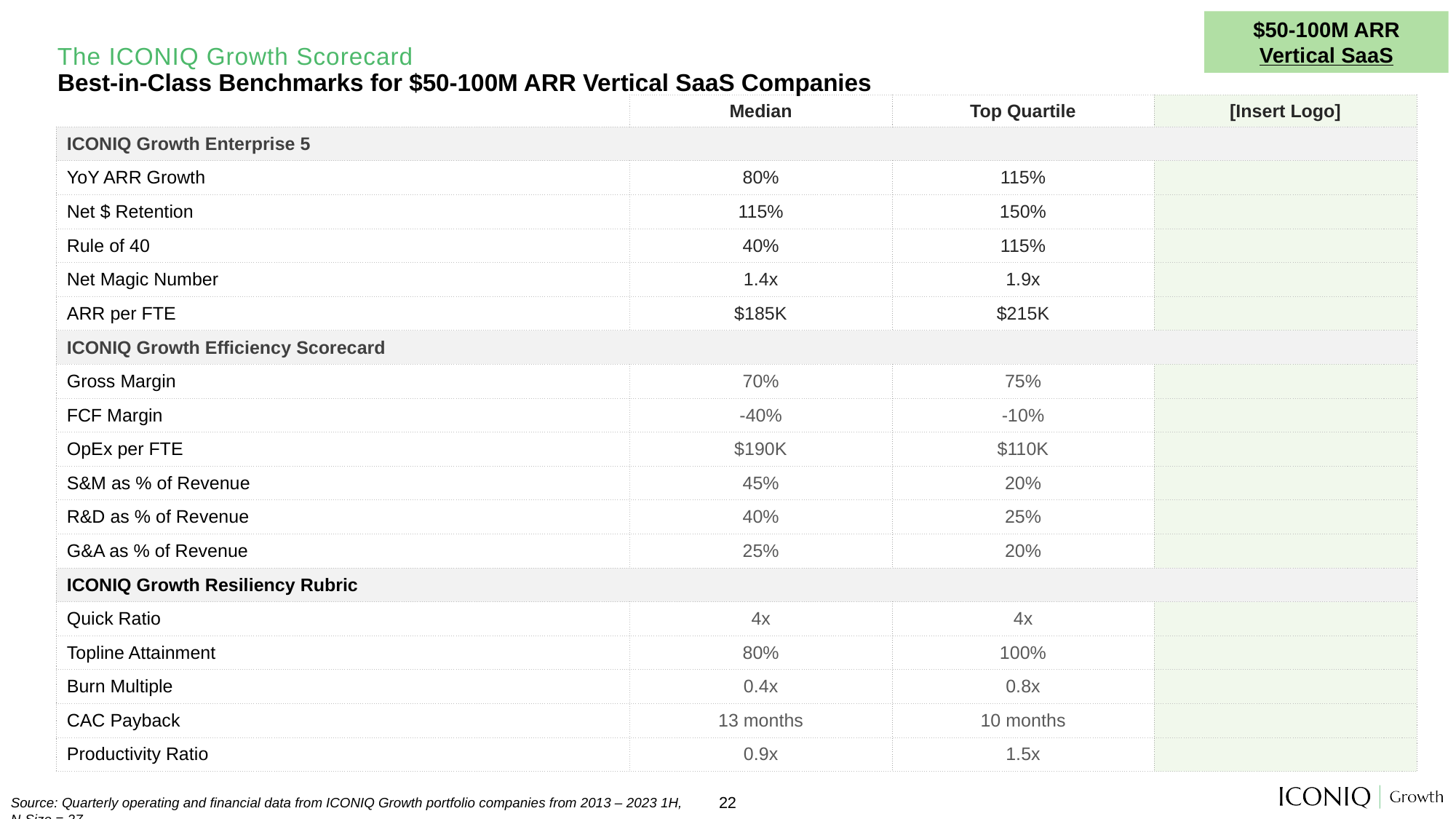

$50-100M ARR
Vertical SaaS
The ICONIQ Growth Scorecard
Best-in-Class Benchmarks for $50-100M ARR Vertical SaaS Companies
|  | Median | Top Quartile | [Insert Logo] |
| --- | --- | --- | --- |
| ICONIQ Growth Enterprise 5 |  |  |  |
| YoY ARR Growth | 80% | 115% |  |
| Net $ Retention | 115% | 150% |  |
| Rule of 40 | 40% | 115% |  |
| Net Magic Number | 1.4x | 1.9x |  |
| ARR per FTE | $185K | $215K |  |
| ICONIQ Growth Efficiency Scorecard |  |  |  |
| Gross Margin | 70% | 75% |  |
| FCF Margin | -40% | -10% |  |
| OpEx per FTE | $190K | $110K |  |
| S&M as % of Revenue | 45% | 20% |  |
| R&D as % of Revenue | 40% | 25% |  |
| G&A as % of Revenue | 25% | 20% |  |
| ICONIQ Growth Resiliency Rubric |  |  |  |
| Quick Ratio | 4x | 4x |  |
| Topline Attainment | 80% | 100% |  |
| Burn Multiple | 0.4x | 0.8x |  |
| CAC Payback | 13 months | 10 months |  |
| Productivity Ratio | 0.9x | 1.5x |  |
Source: Quarterly operating and financial data from ICONIQ Growth portfolio companies from 2013 – 2023 1H, N-Size = 27